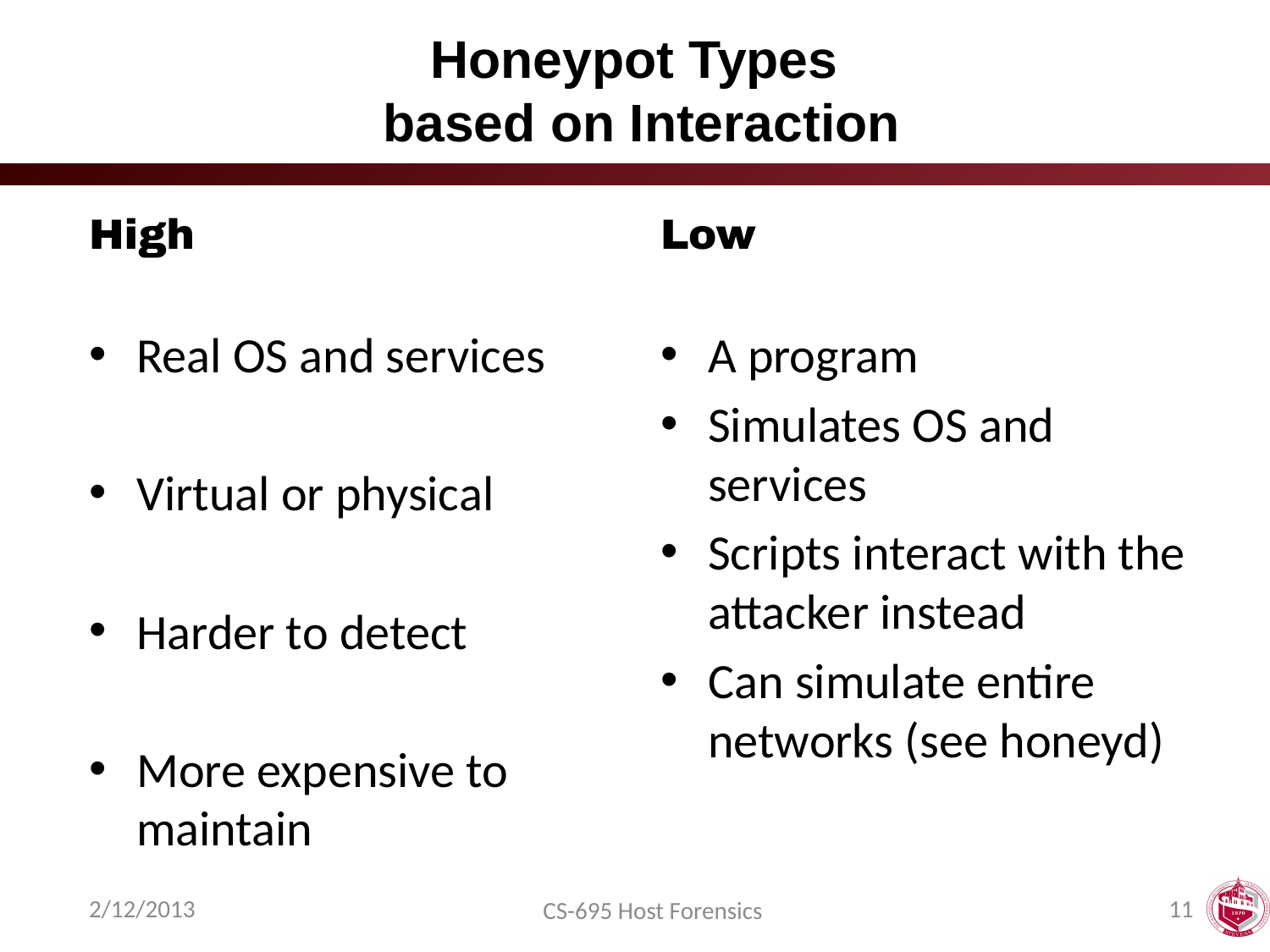

# Honeypot Types based on Interaction
High
Low
Real OS and services

Virtual or physical

Harder to detect

More expensive to maintain
A program
Simulates OS and services
Scripts interact with the attacker instead
Can simulate entire networks (see honeyd)
2/12/2013
11
CS-695 Host Forensics